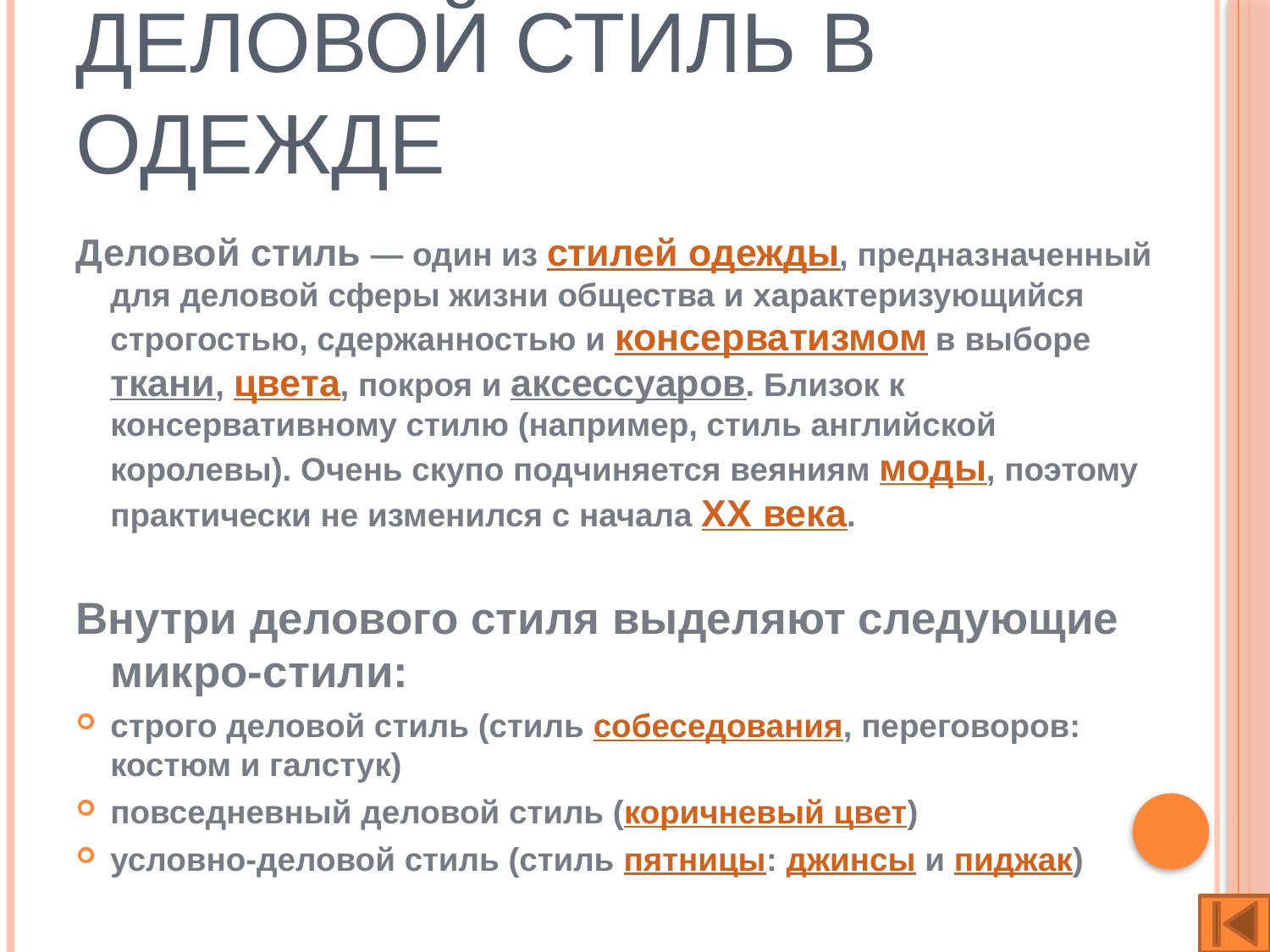

# Деловой стиль в одежде
Деловой стиль — один из стилей одежды, предназначенный для деловой сферы жизни общества и характеризующийся строгостью, сдержанностью и консерватизмом в выборе ткани, цвета, покроя и аксессуаров. Близок к консервативному стилю (например, стиль английской королевы). Очень скупо подчиняется веяниям моды, поэтому практически не изменился с начала XX века.

Внутри делового стиля выделяют следующие микро-стили:
строго деловой стиль (стиль собеседования, переговоров: костюм и галстук)
повседневный деловой стиль (коричневый цвет)
условно-деловой стиль (стиль пятницы: джинсы и пиджак)